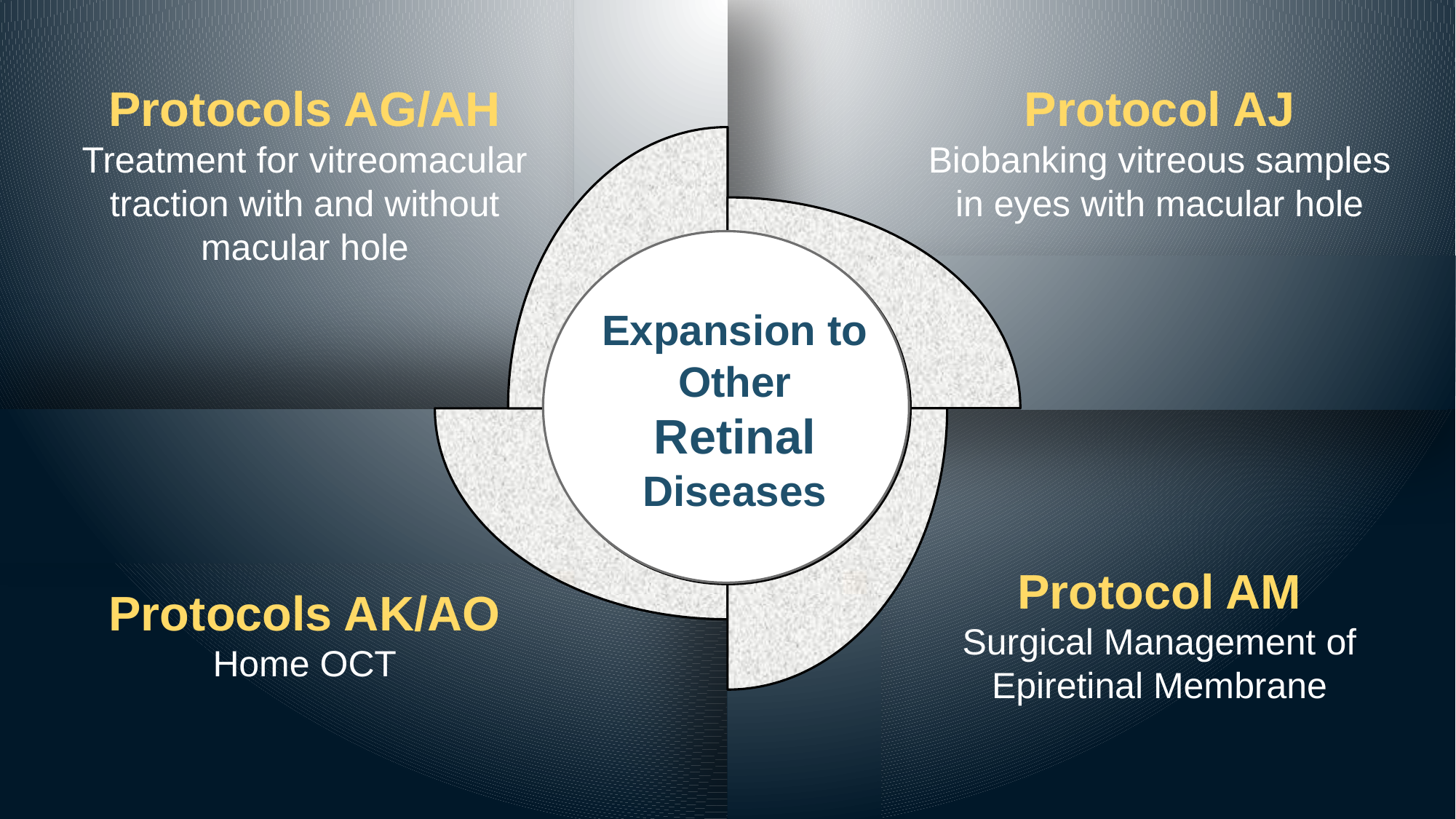

Protocols AG/AH
Treatment for vitreomacular traction with and without macular hole
Protocol AJ
Biobanking vitreous samples in eyes with macular hole

Expansion to Other Retinal Diseases

Protocol AM
Surgical Management of Epiretinal Membrane
Protocols AK/AO
Home OCT